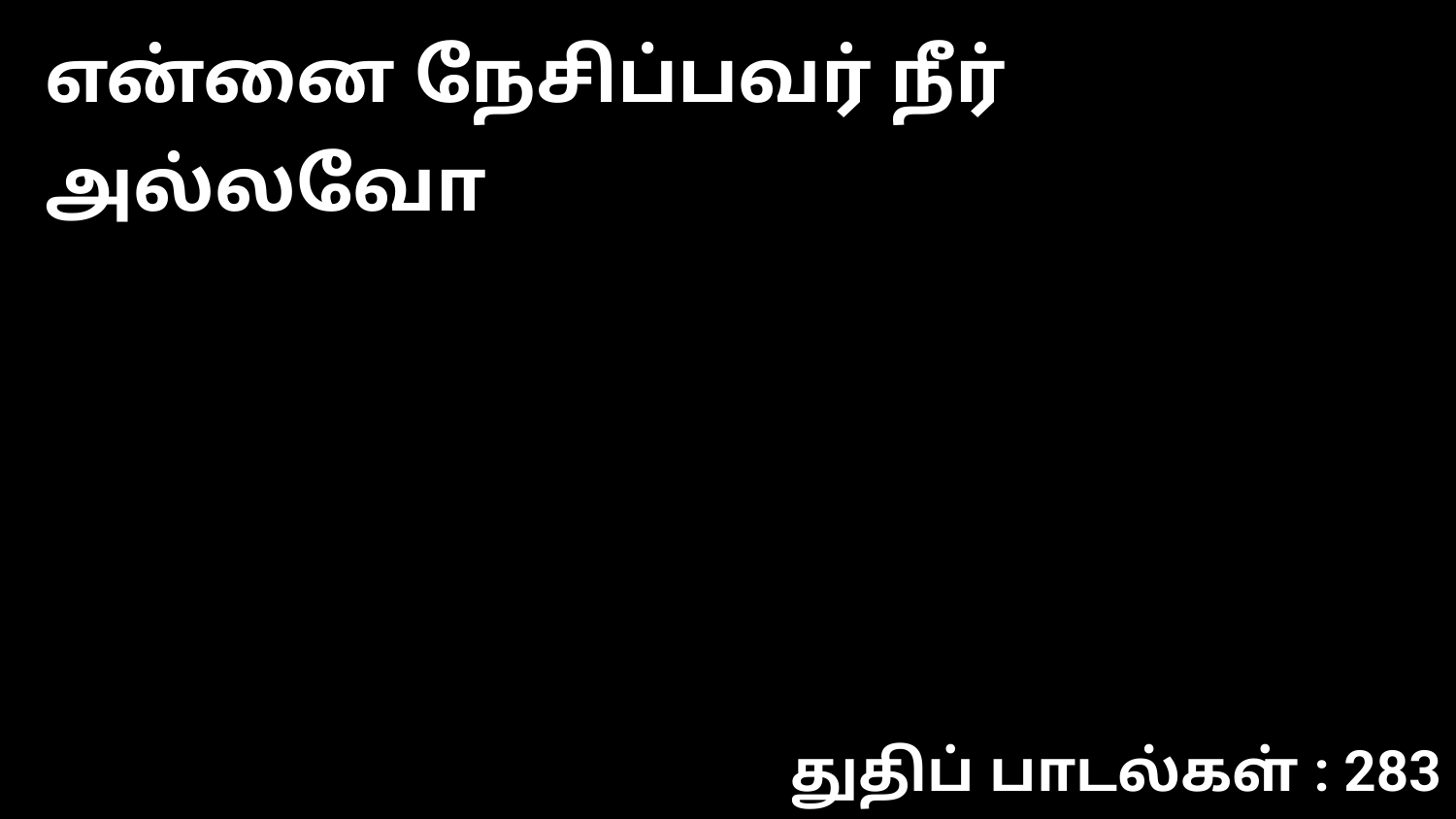

என்னை நேசிப்பவர் நீர் அல்லவோ
துதிப் பாடல்கள் : 283